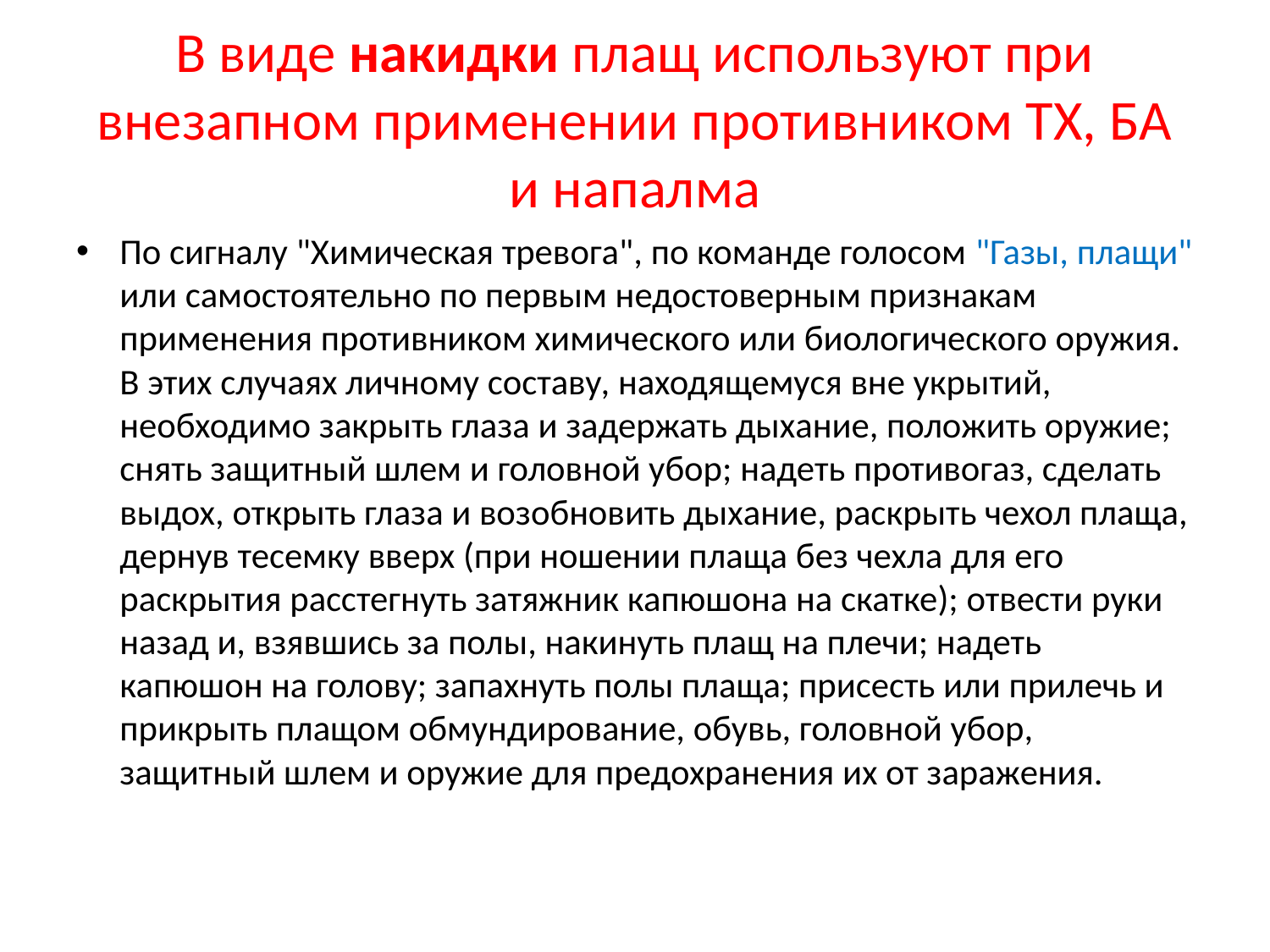

# В виде накидки плащ используют при внезапном применении противником ТХ, БА и напалма
По сигналу "Химическая тревога", по команде голосом "Газы, плащи" или самостоятельно по первым недостоверным признакам применения противником химического или биологического оружия. В этих случаях личному составу, находящемуся вне укрытий, необходимо закрыть глаза и задержать дыхание, положить оружие; снять защитный шлем и головной убор; надеть противогаз, сделать выдох, открыть глаза и возобновить дыхание, раскрыть чехол плаща, дернув тесемку вверх (при ношении плаща без чехла для его раскрытия расстегнуть затяжник капюшона на скатке); отвести руки назад и, взявшись за полы, накинуть плащ на плечи; надеть капюшон на голову; запахнуть полы плаща; присесть или прилечь и прикрыть плащом обмундирование, обувь, головной убор, защитный шлем и оружие для предохранения их от заражения.